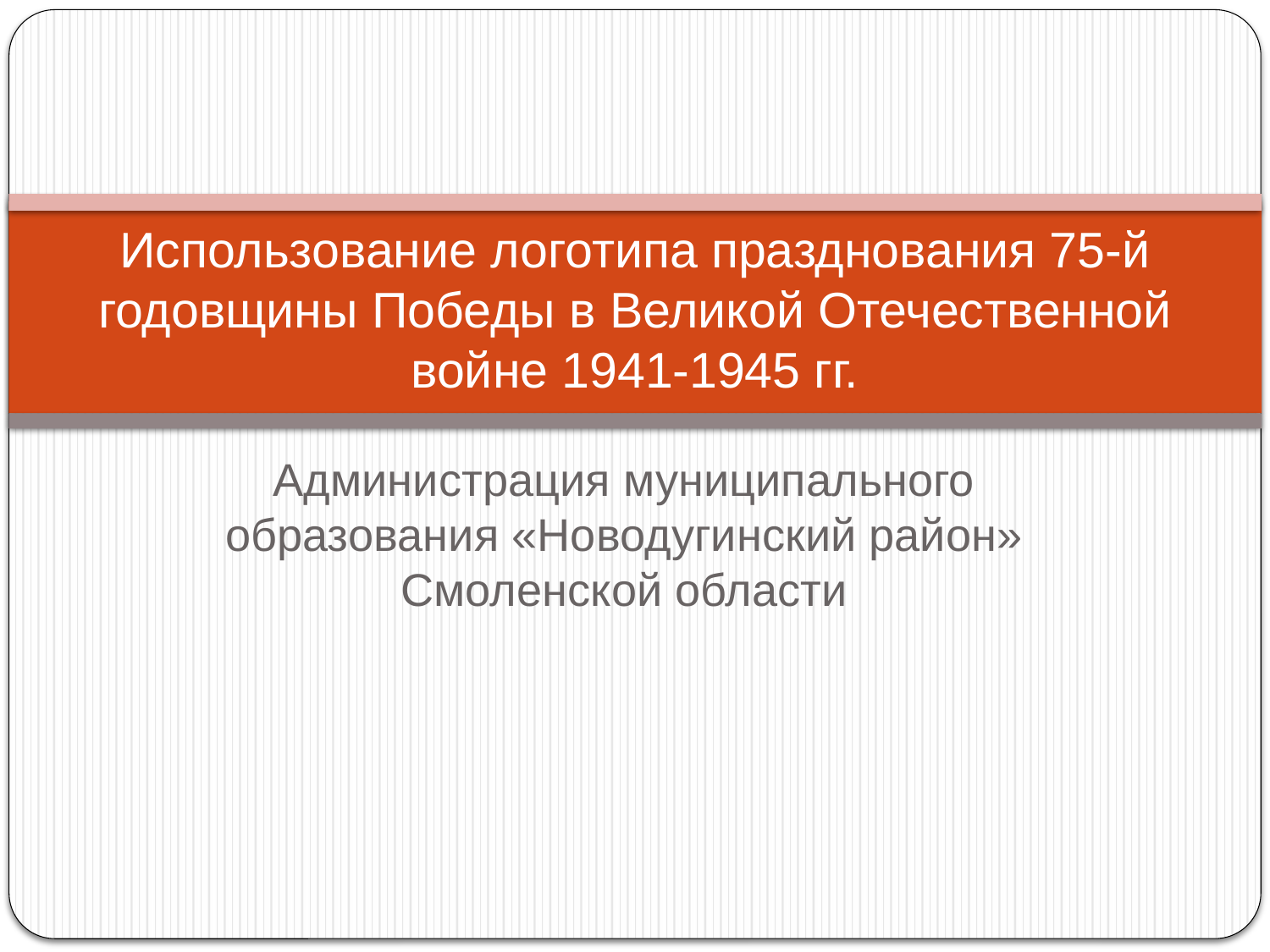

# Использование логотипа празднования 75-й годовщины Победы в Великой Отечественной войне 1941-1945 гг.
Администрация муниципального образования «Новодугинский район» Смоленской области